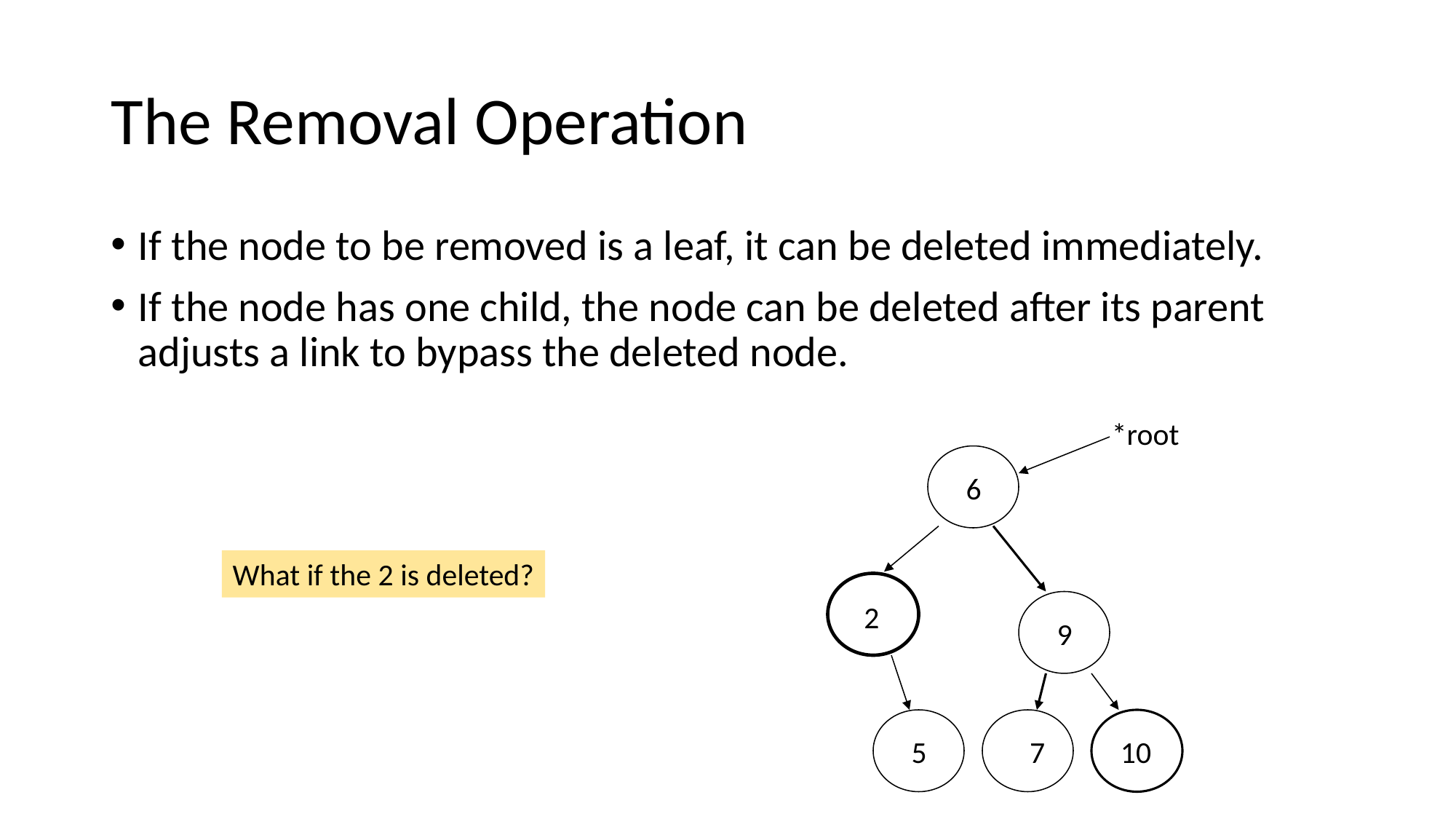

# The Removal Operation
If the node to be removed is a leaf, it can be deleted immediately.
If the node has one child, the node can be deleted after its parent adjusts a link to bypass the deleted node.
*root

6

What if the 2 is deleted?

2
9

5
7
10